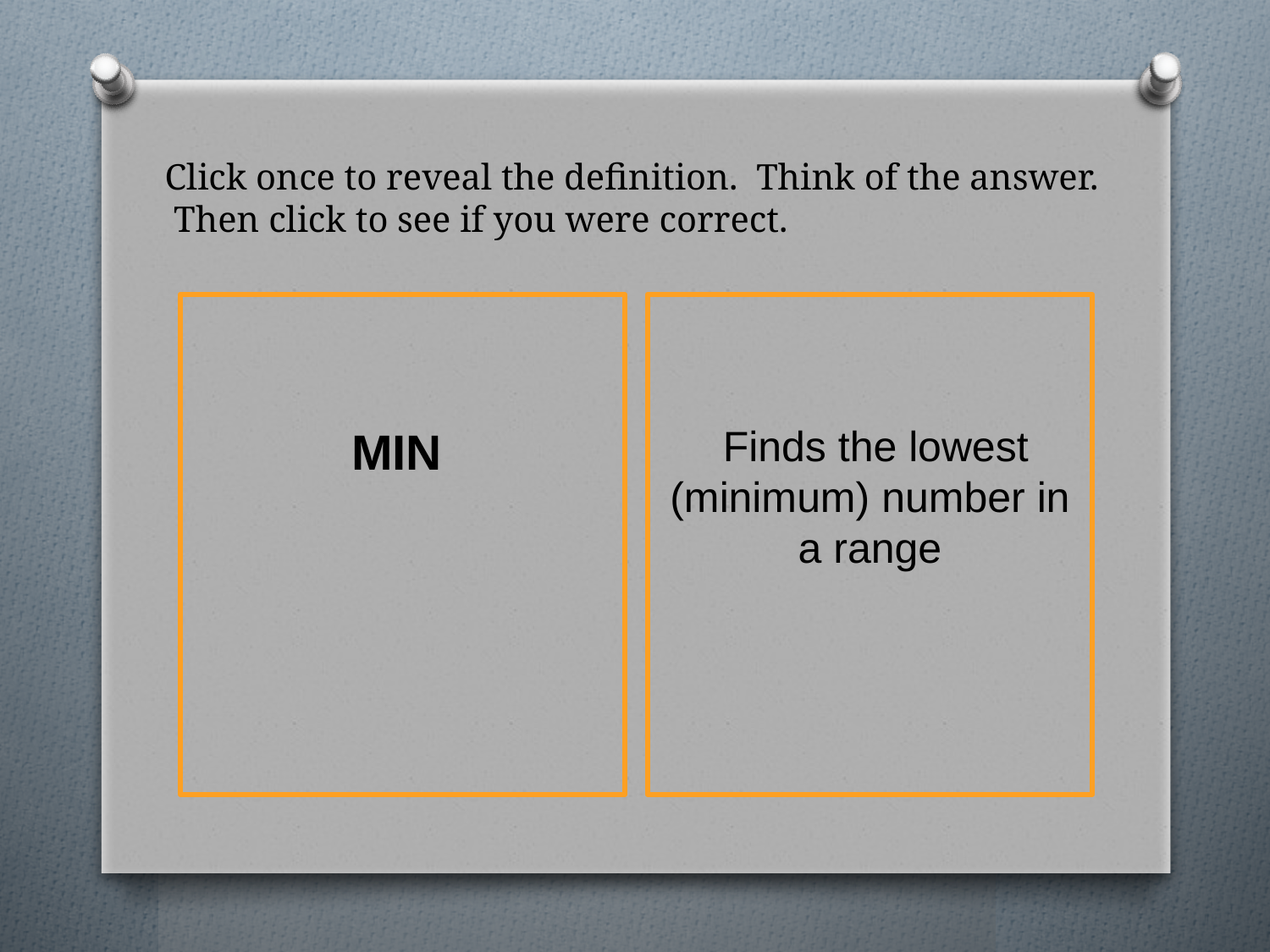

# Click once to reveal the definition.  Think of the answer.  Then click to see if you were correct.

 Finds the lowest (minimum) number in a range

MIN